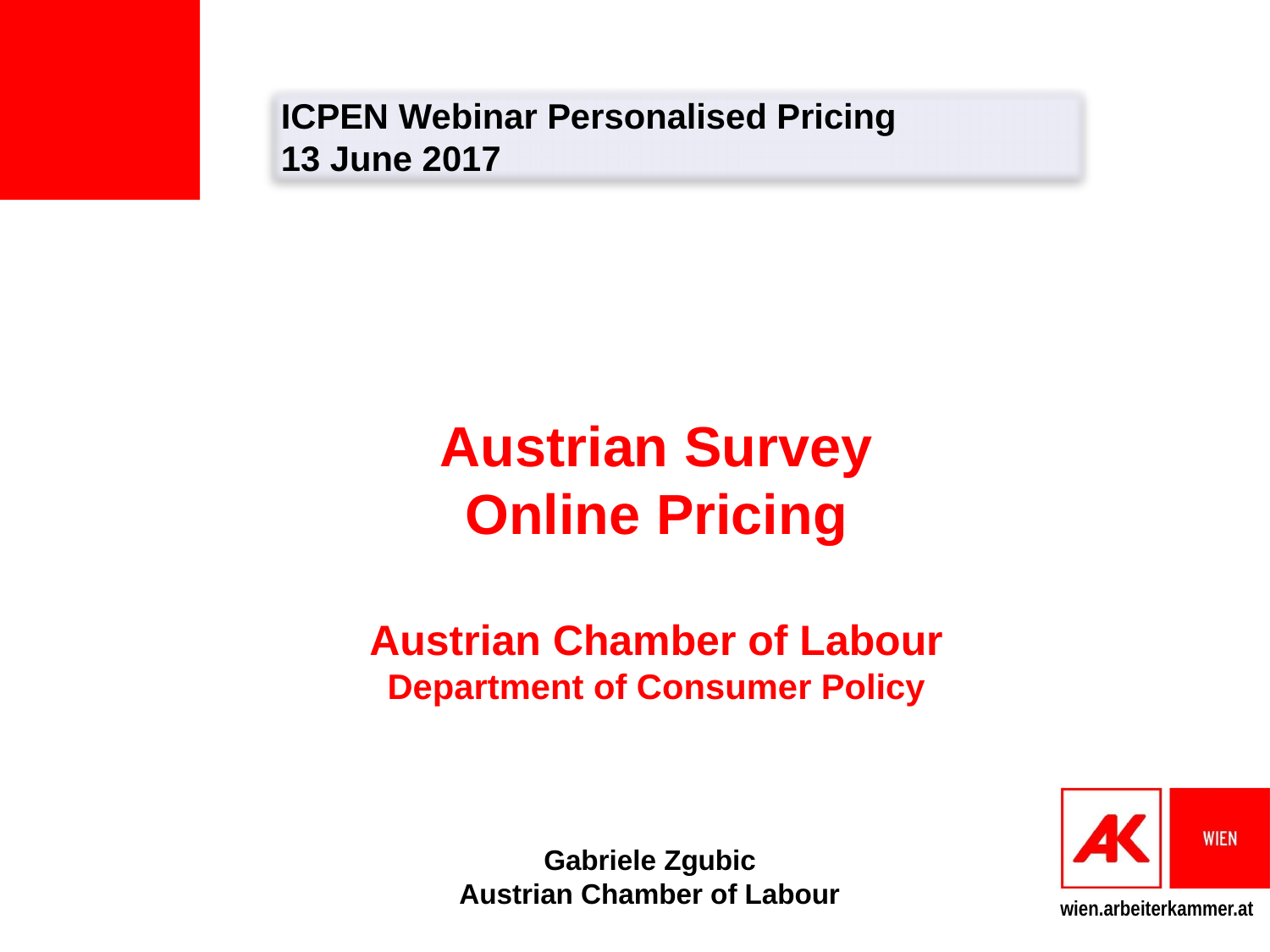

ICPEN Webinar Personalised Pricing
13 June 2017
# Austrian Survey Online Pricing Austrian Chamber of Labour Department of Consumer Policy
Gabriele Zgubic
Austrian Chamber of Labour